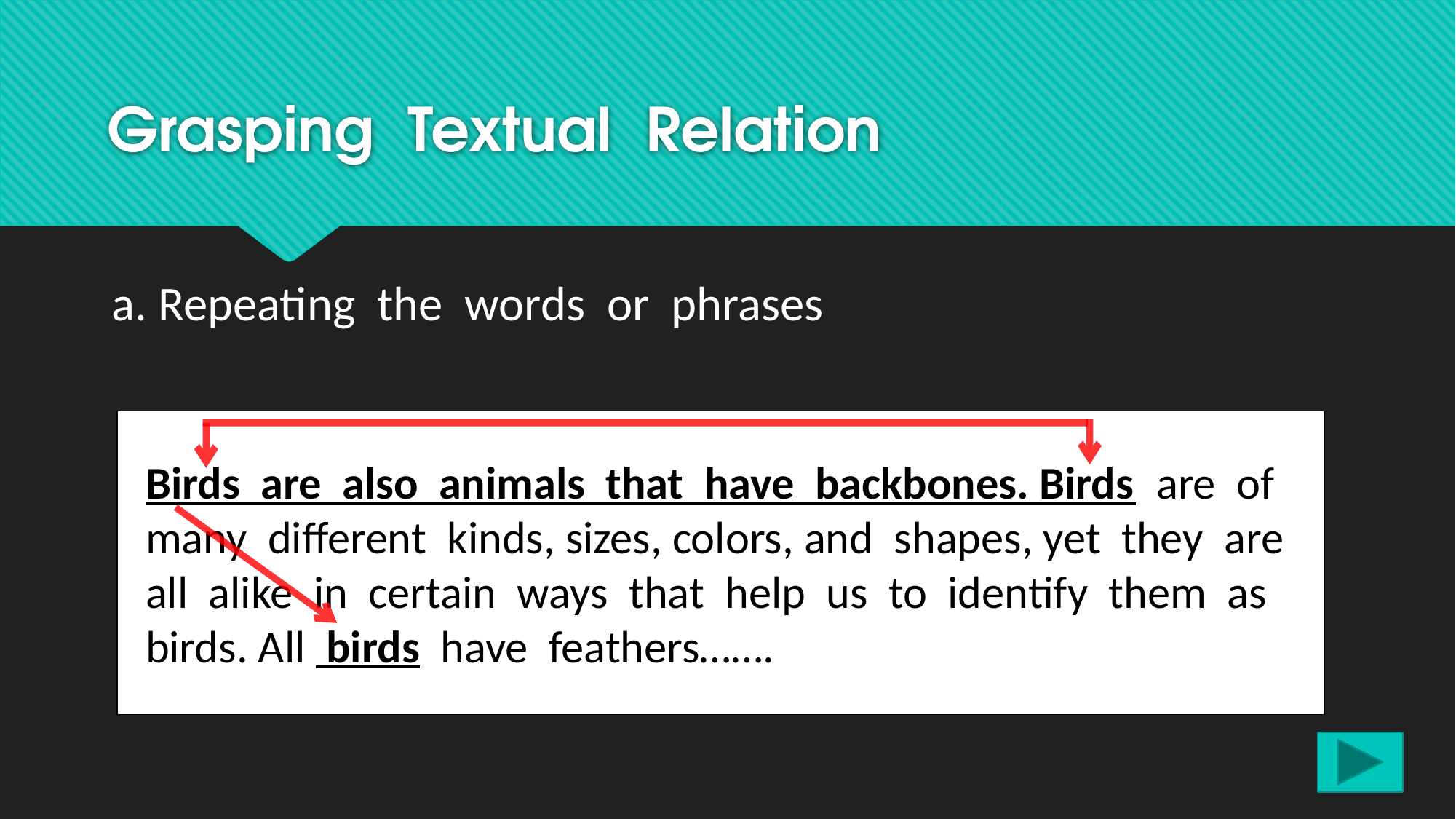

# Grasping  Textual  Relation
a. Repeating  the  words  or  phrases
Birds  are  also  animals  that  have  backbones. Birds  are  of  many  different  kinds, sizes, colors, and  shapes, yet  they  are  all  alike  in  certain  ways  that  help  us  to  identify  them  as  birds. All  birds  have  feathers…….